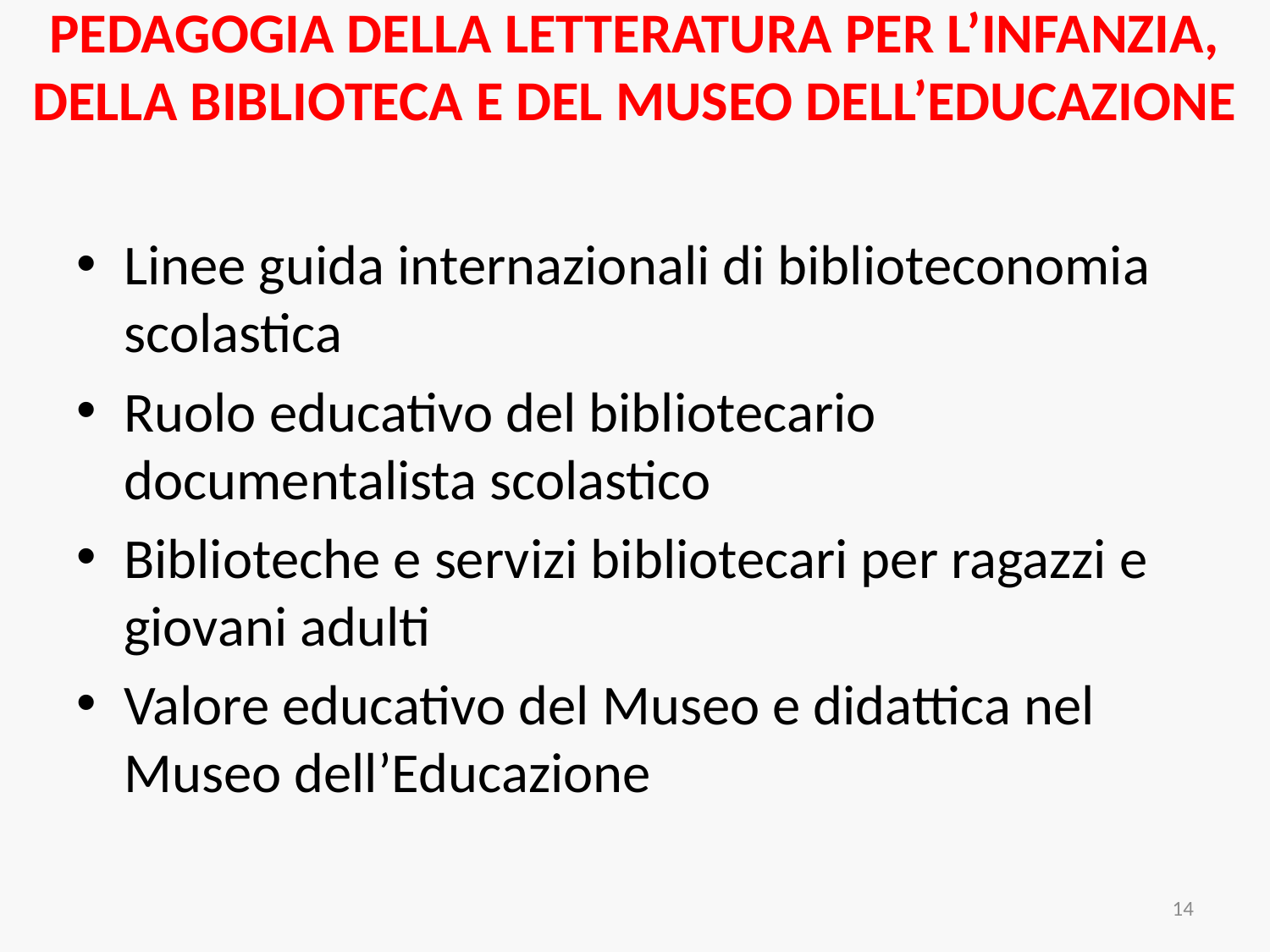

# PEDAGOGIA DELLA LETTERATURA PER L’INFANZIA, DELLA BIBLIOTECA E DEL MUSEO DELL’EDUCAZIONE
Linee guida internazionali di biblioteconomia scolastica
Ruolo educativo del bibliotecario documentalista scolastico
Biblioteche e servizi bibliotecari per ragazzi e giovani adulti
Valore educativo del Museo e didattica nel Museo dell’Educazione
14